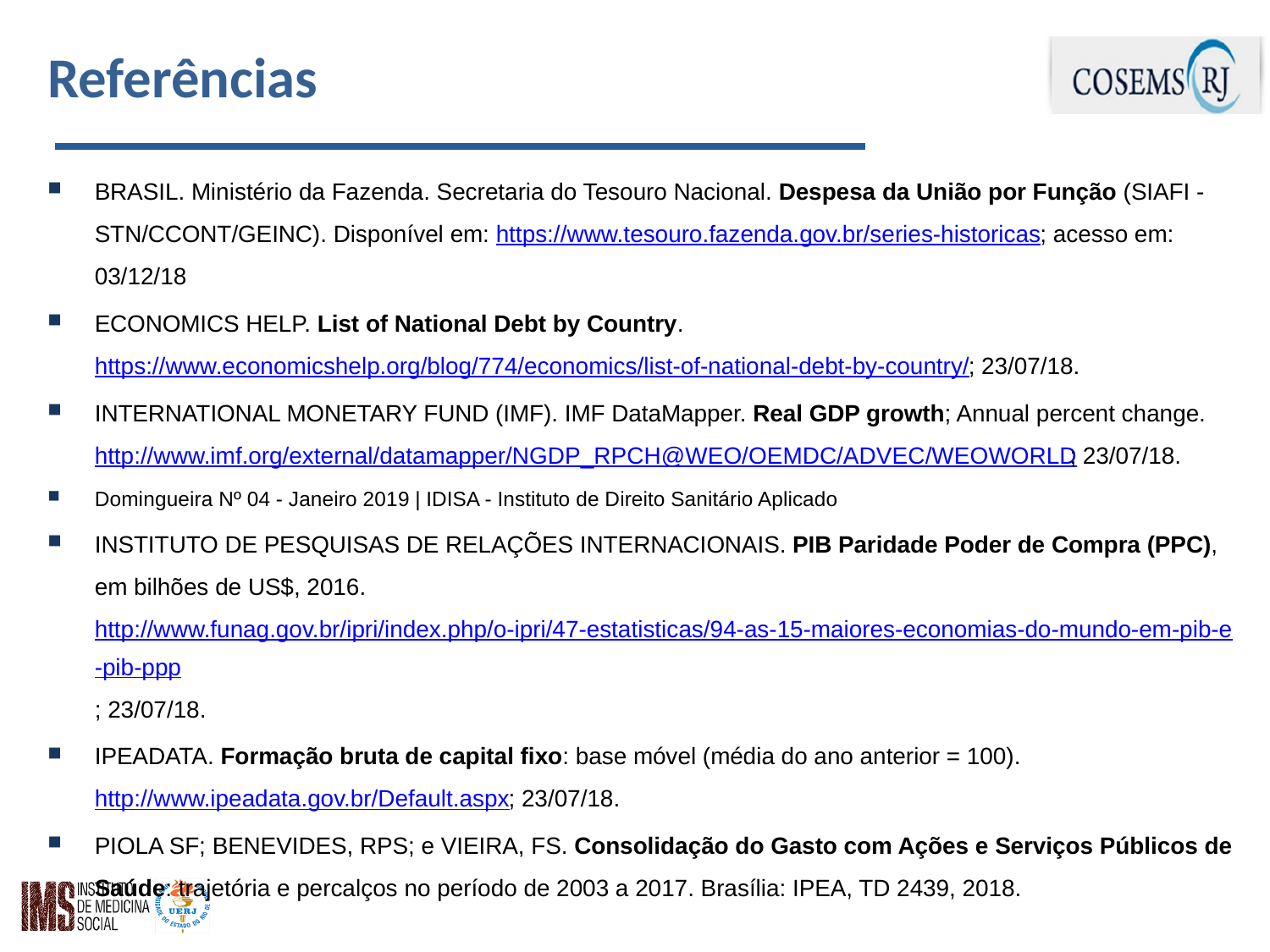

# Referências
BRASIL. Ministério da Fazenda. Secretaria do Tesouro Nacional. Despesa da União por Função (SIAFI - STN/CCONT/GEINC). Disponível em: https://www.tesouro.fazenda.gov.br/series-historicas; acesso em: 03/12/18
ECONOMICS HELP. List of National Debt by Country. https://www.economicshelp.org/blog/774/economics/list-of-national-debt-by-country/; 23/07/18.
INTERNATIONAL MONETARY FUND (IMF). IMF DataMapper. Real GDP growth; Annual percent change. http://www.imf.org/external/datamapper/NGDP_RPCH@WEO/OEMDC/ADVEC/WEOWORLD; 23/07/18.
Domingueira Nº 04 - Janeiro 2019 | IDISA - Instituto de Direito Sanitário Aplicado
INSTITUTO DE PESQUISAS DE RELAÇÕES INTERNACIONAIS. PIB Paridade Poder de Compra (PPC), em bilhões de US$, 2016. http://www.funag.gov.br/ipri/index.php/o-ipri/47-estatisticas/94-as-15-maiores-economias-do-mundo-em-pib-e-pib-ppp; 23/07/18.
IPEADATA. Formação bruta de capital fixo: base móvel (média do ano anterior = 100). http://www.ipeadata.gov.br/Default.aspx; 23/07/18.
PIOLA SF; BENEVIDES, RPS; e VIEIRA, FS. Consolidação do Gasto com Ações e Serviços Públicos de Saúde: trajetória e percalços no período de 2003 a 2017. Brasília: IPEA, TD 2439, 2018.